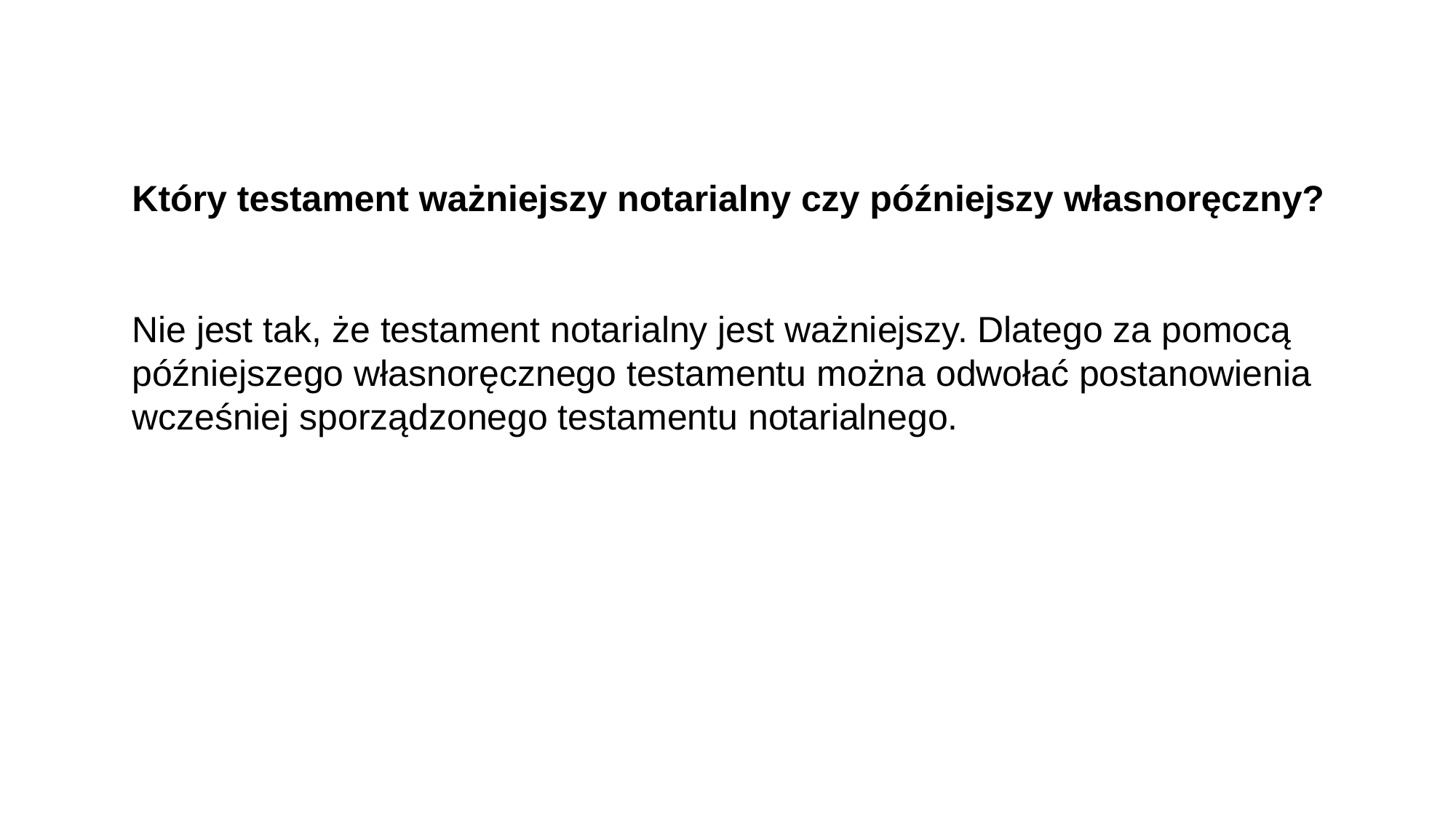

Który testament ważniejszy notarialny czy późniejszy własnoręczny?

Nie jest tak, że testament notarialny jest ważniejszy. Dlatego za pomocą późniejszego własnoręcznego testamentu można odwołać postanowienia wcześniej sporządzonego testamentu notarialnego.